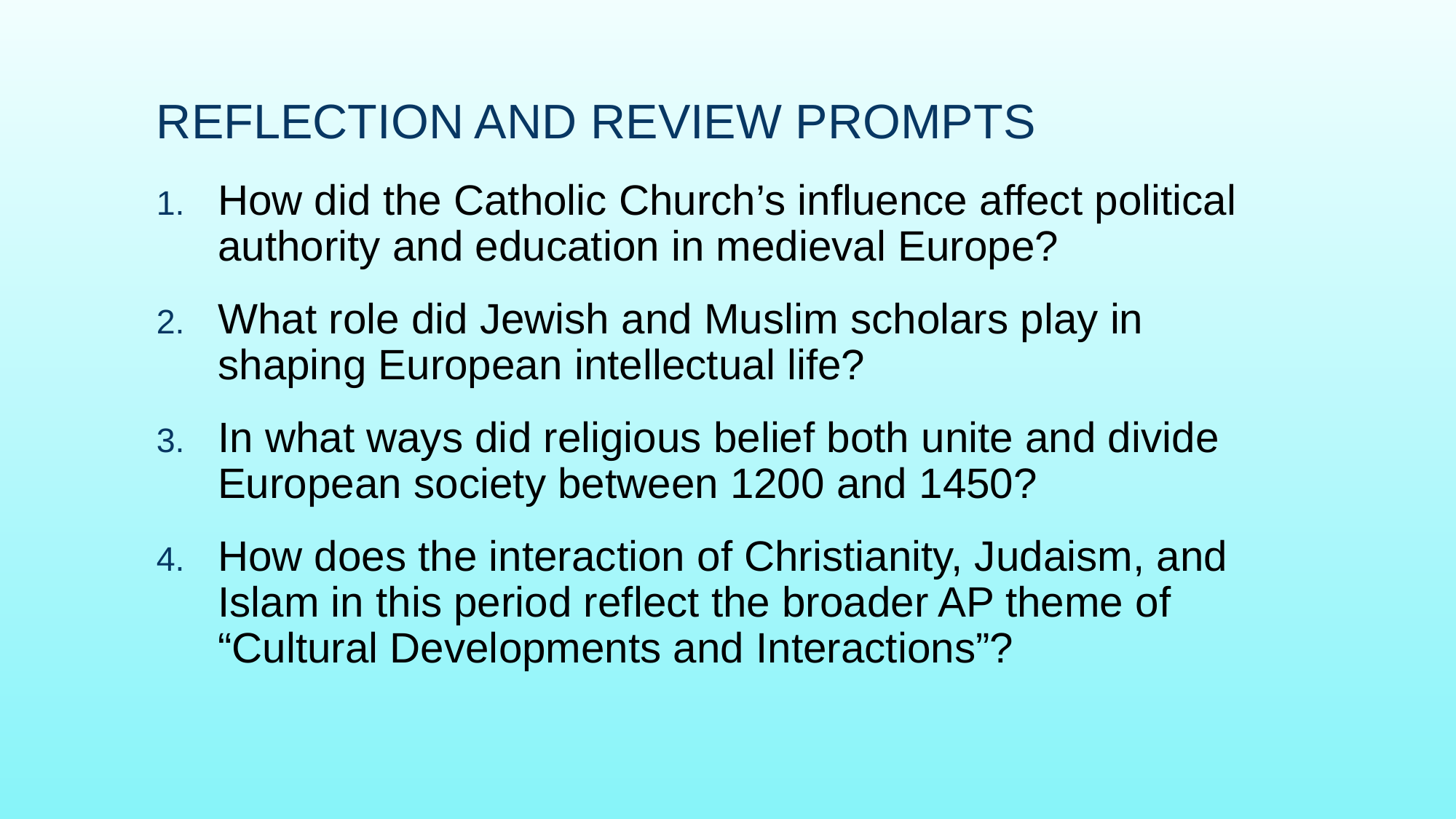

# Reflection and Review Prompts
How did the Catholic Church’s influence affect political authority and education in medieval Europe?
What role did Jewish and Muslim scholars play in shaping European intellectual life?
In what ways did religious belief both unite and divide European society between 1200 and 1450?
How does the interaction of Christianity, Judaism, and Islam in this period reflect the broader AP theme of “Cultural Developments and Interactions”?